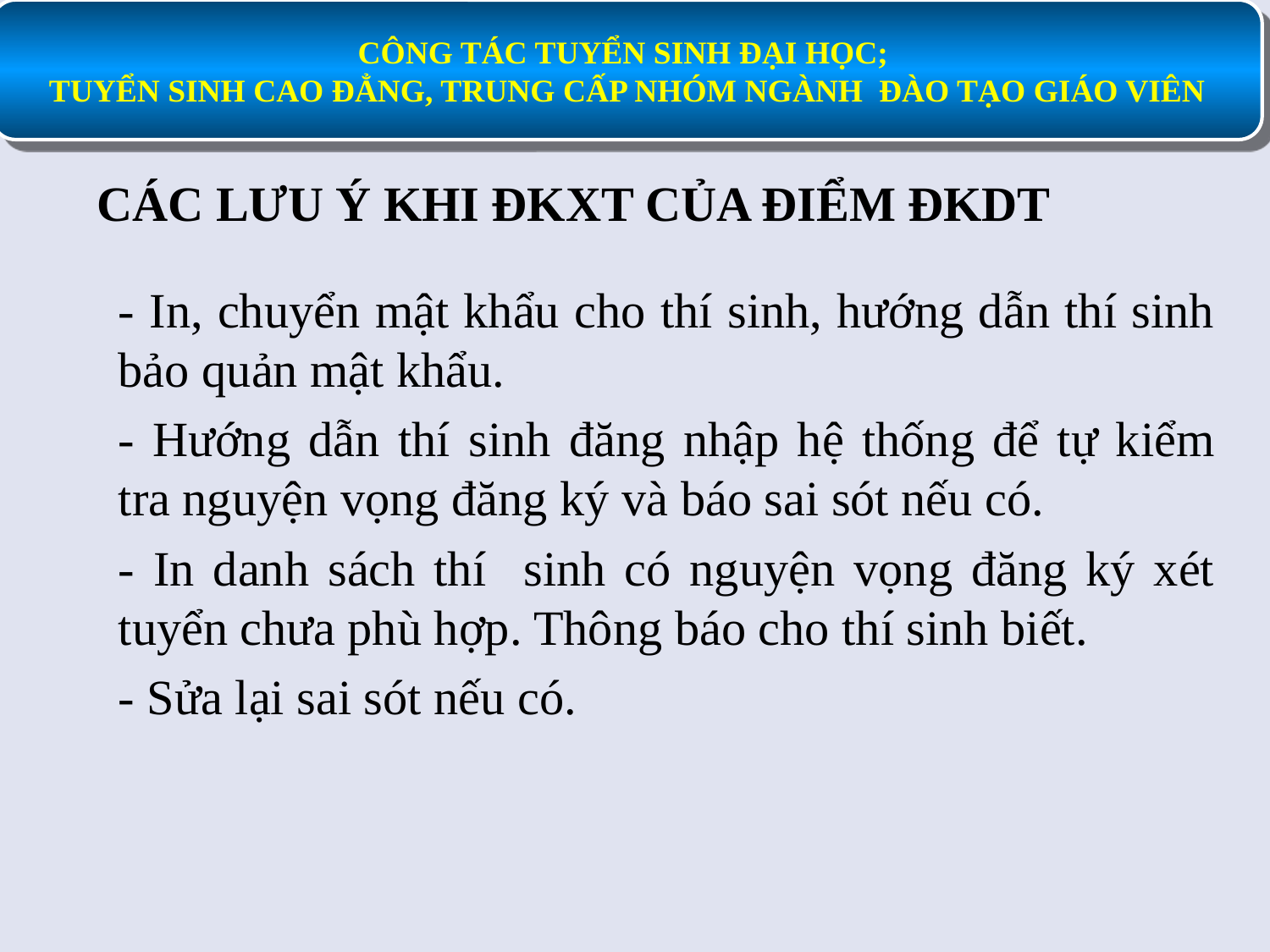

CÁC LƯU Ý KHI ĐKXT CỦA ĐIỂM ĐKDT

- In, chuyển mật khẩu cho thí sinh, hướng dẫn thí sinh bảo quản mật khẩu.
- Hướng dẫn thí sinh đăng nhập hệ thống để tự kiểm tra nguyện vọng đăng ký và báo sai sót nếu có.
- In danh sách thí  sinh có nguyện vọng đăng ký xét tuyển chưa phù hợp. Thông báo cho thí sinh biết.
- Sửa lại sai sót nếu có.